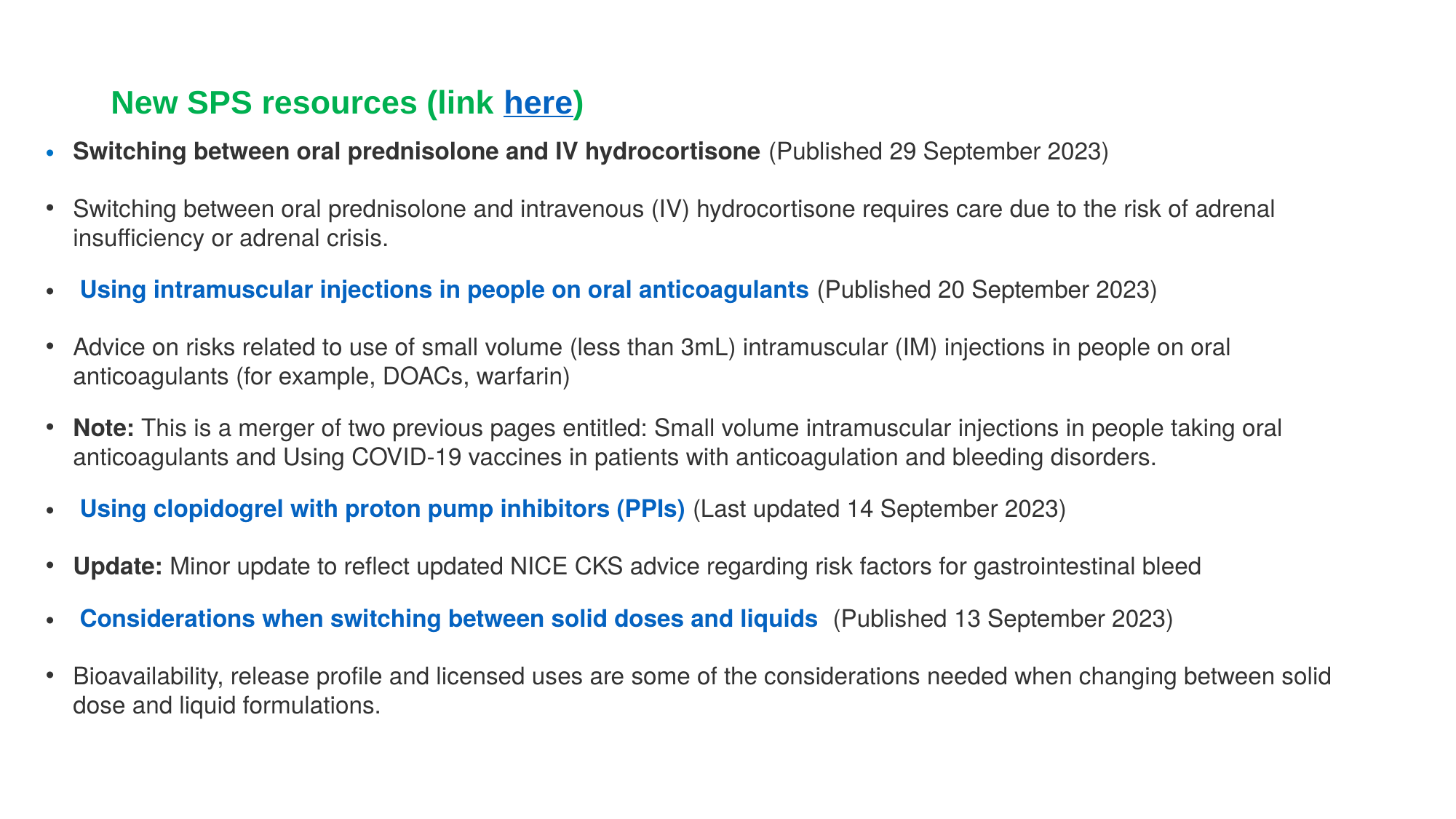

# New SPS resources (link here)
Switching between oral prednisolone and IV hydrocortisone (Published 29 September 2023)
Switching between oral prednisolone and intravenous (IV) hydrocortisone requires care due to the risk of adrenal insufficiency or adrenal crisis.
 Using intramuscular injections in people on oral anticoagulants (Published 20 September 2023)
Advice on risks related to use of small volume (less than 3mL) intramuscular (IM) injections in people on oral anticoagulants (for example, DOACs, warfarin)
Note: This is a merger of two previous pages entitled: Small volume intramuscular injections in people taking oral anticoagulants and Using COVID-19 vaccines in patients with anticoagulation and bleeding disorders.
 Using clopidogrel with proton pump inhibitors (PPIs) (Last updated 14 September 2023)
Update: Minor update to reflect updated NICE CKS advice regarding risk factors for gastrointestinal bleed
 Considerations when switching between solid doses and liquids  (Published 13 September 2023)
Bioavailability, release profile and licensed uses are some of the considerations needed when changing between solid dose and liquid formulations.